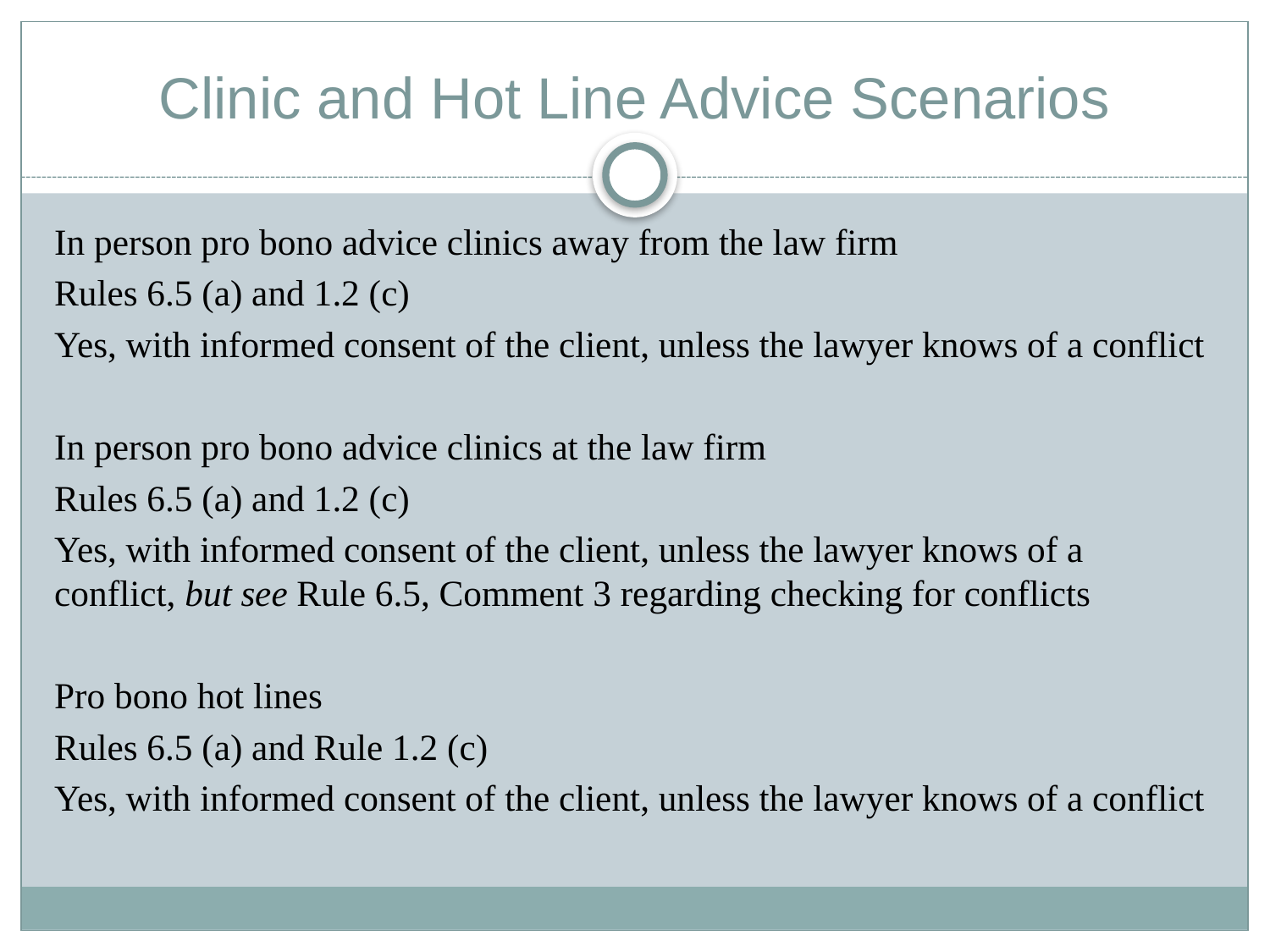

# Clinic and Hot Line Advice Scenarios
In person pro bono advice clinics away from the law firm
Rules 6.5 (a) and 1.2 (c)
Yes, with informed consent of the client, unless the lawyer knows of a conflict

In person pro bono advice clinics at the law firm
Rules 6.5 (a) and 1.2 (c)
Yes, with informed consent of the client, unless the lawyer knows of a conflict, but see Rule 6.5, Comment 3 regarding checking for conflicts

Pro bono hot lines
Rules 6.5 (a) and Rule 1.2 (c)
Yes, with informed consent of the client, unless the lawyer knows of a conflict